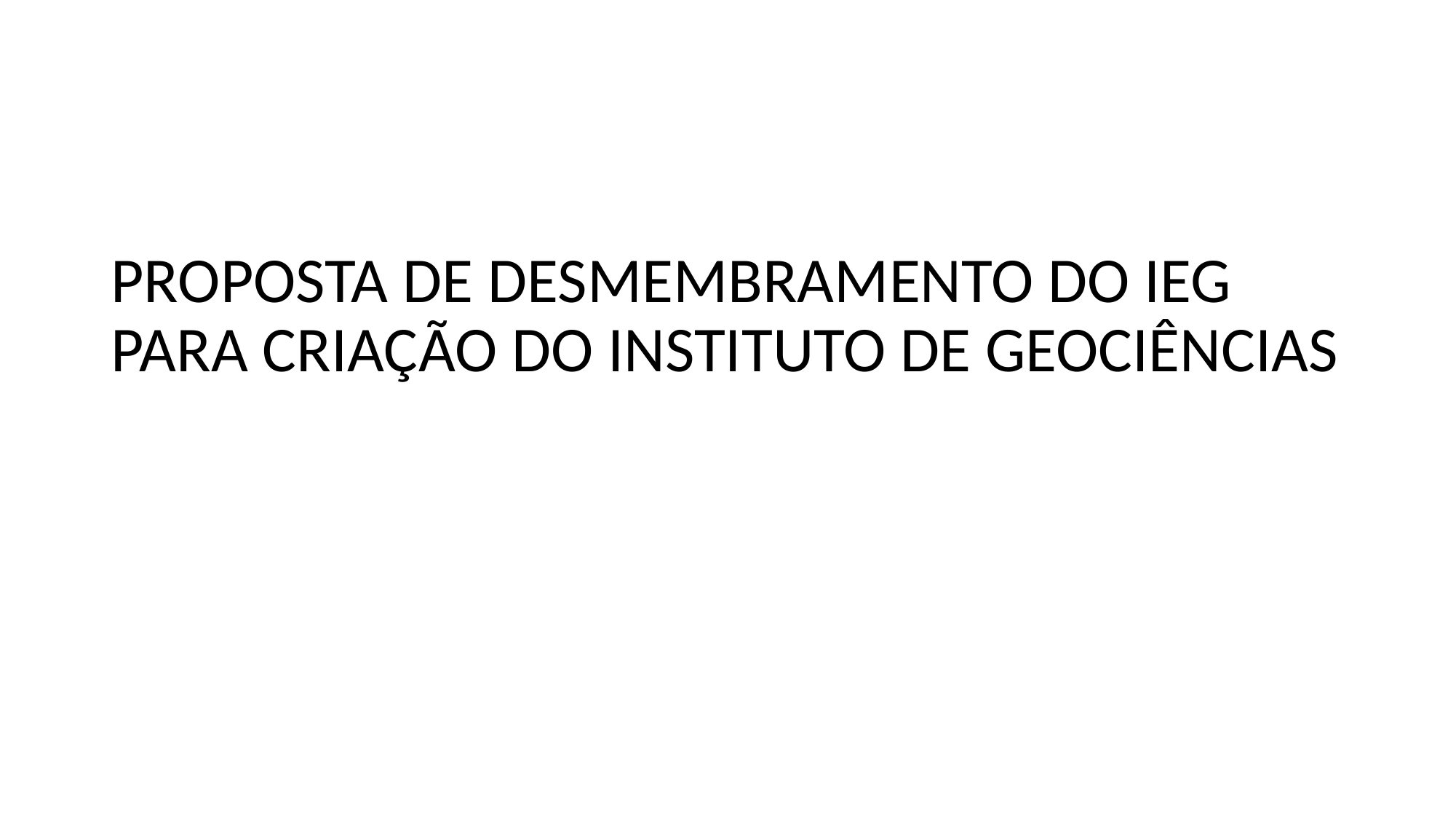

# PROPOSTA DE DESMEMBRAMENTO DO IEG PARA CRIAÇÃO DO INSTITUTO DE GEOCIÊNCIAS